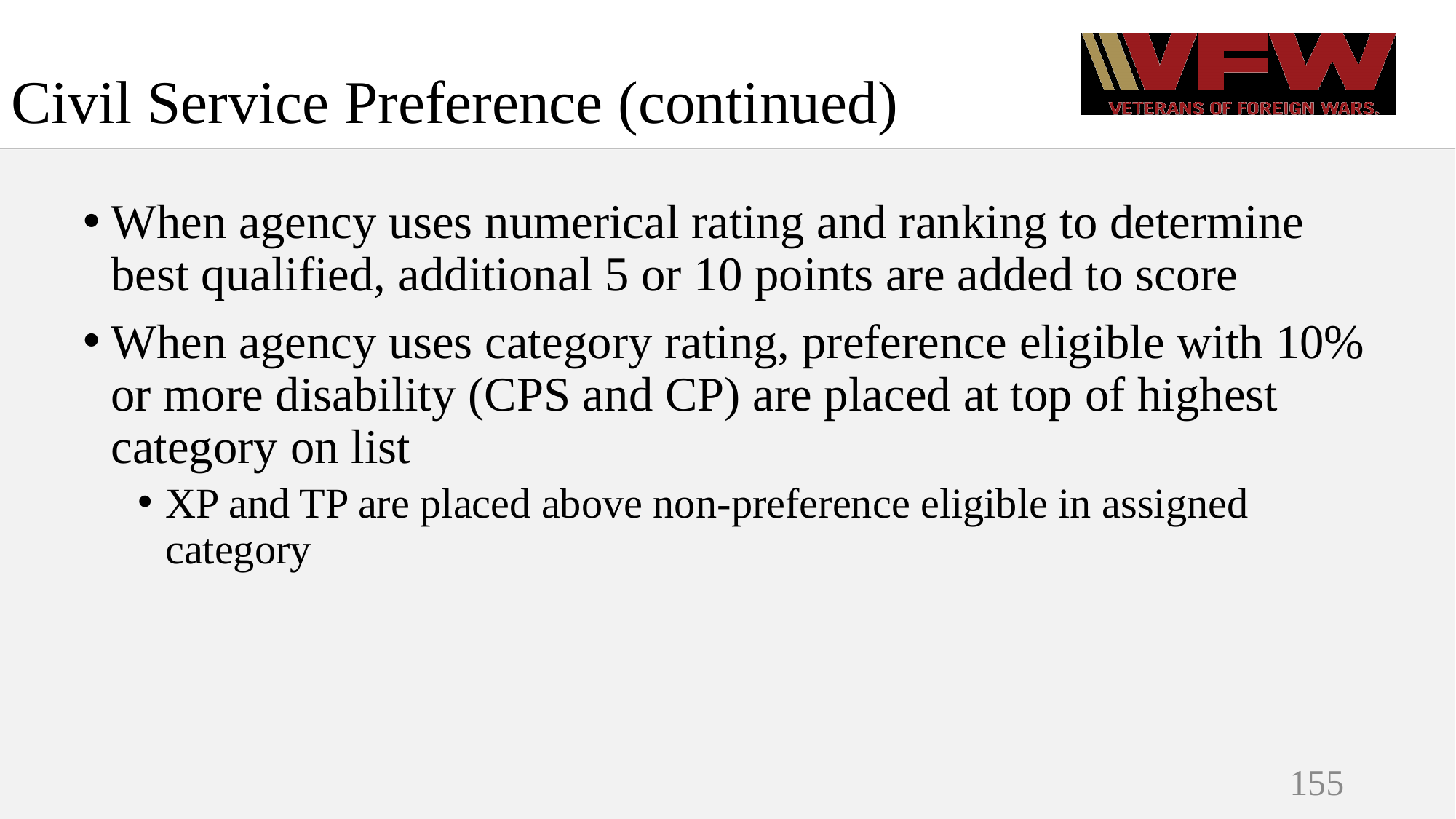

# Civil Service Preference (continued)
When agency uses numerical rating and ranking to determine best qualified, additional 5 or 10 points are added to score
When agency uses category rating, preference eligible with 10% or more disability (CPS and CP) are placed at top of highest category on list
XP and TP are placed above non-preference eligible in assigned category

155